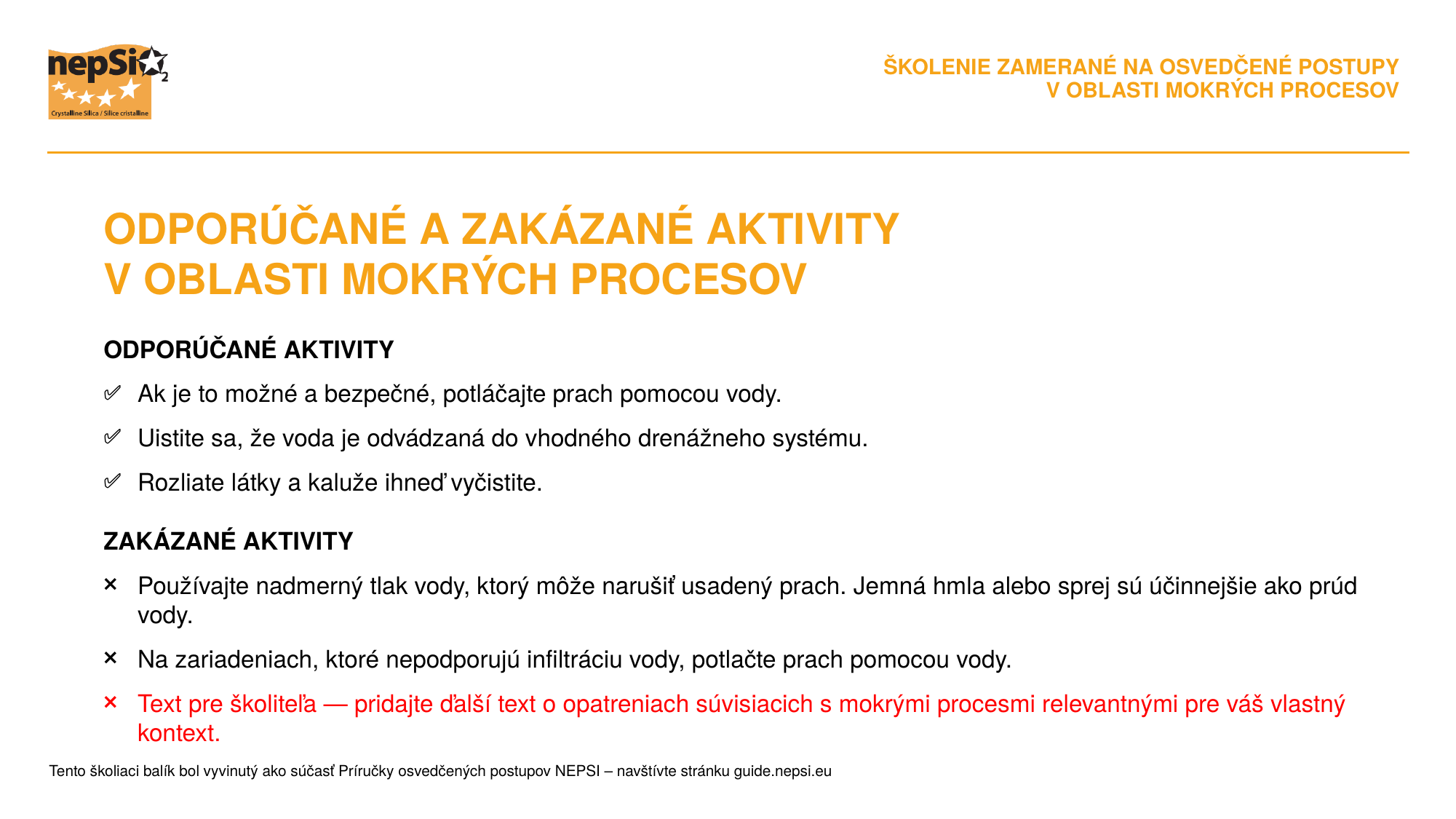

ODPORÚČANÉ A ZAKÁZANÉ AKTIVITY V OBLASTI MOKRÝCH PROCESOV
ODPORÚČANÉ AKTIVITY
Ak je to možné a bezpečné, potláčajte prach pomocou vody.
Uistite sa, že voda je odvádzaná do vhodného drenážneho systému.
Rozliate látky a kaluže ihneď vyčistite.
ZAKÁZANÉ AKTIVITY
Používajte nadmerný tlak vody, ktorý môže narušiť usadený prach. Jemná hmla alebo sprej sú účinnejšie ako prúd vody.
Na zariadeniach, ktoré nepodporujú infiltráciu vody, potlačte prach pomocou vody.
Text pre školiteľa — pridajte ďalší text o opatreniach súvisiacich s mokrými procesmi relevantnými pre váš vlastný kontext.